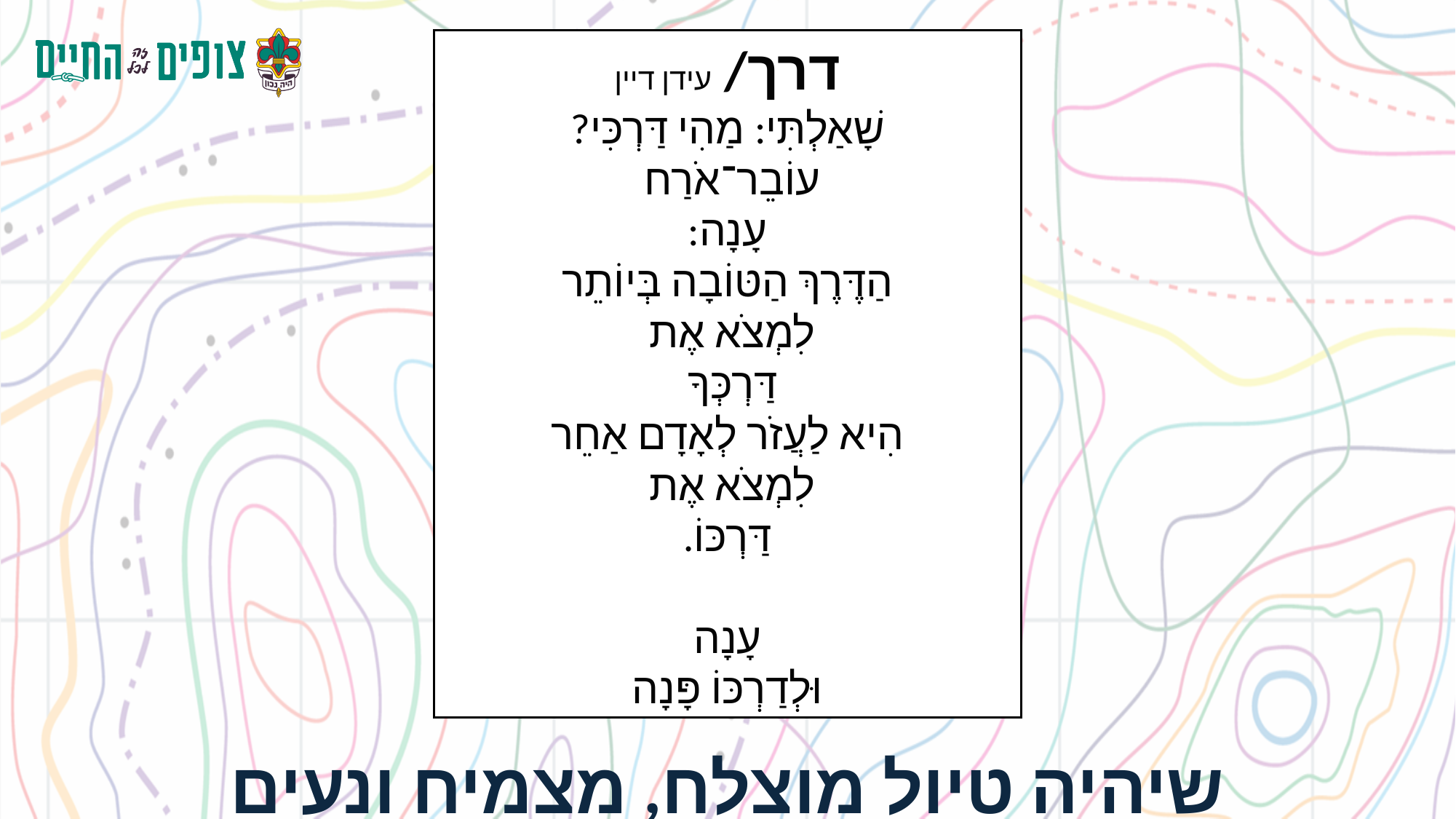

דרך/ עידן דיין
שָׁאַלְתִּי: מַהִי דַּרְכִּי?
עוֹבֵר־אֹרַח
עָנָה:
הַדֶּרֶךְ הַטּוֹבָה בְּיוֹתֵר
לִמְצֹא אֶת
דַּרְכְּךָ
הִיא לַעֲזֹר לְאָדָם אַחֵר
לִמְצֹא אֶת
דַּרְכּוֹ.

עָנָה
וּלְדַרְכּוֹ פָּנָה
שיהיה טיול מוצלח, מצמיח ונעים